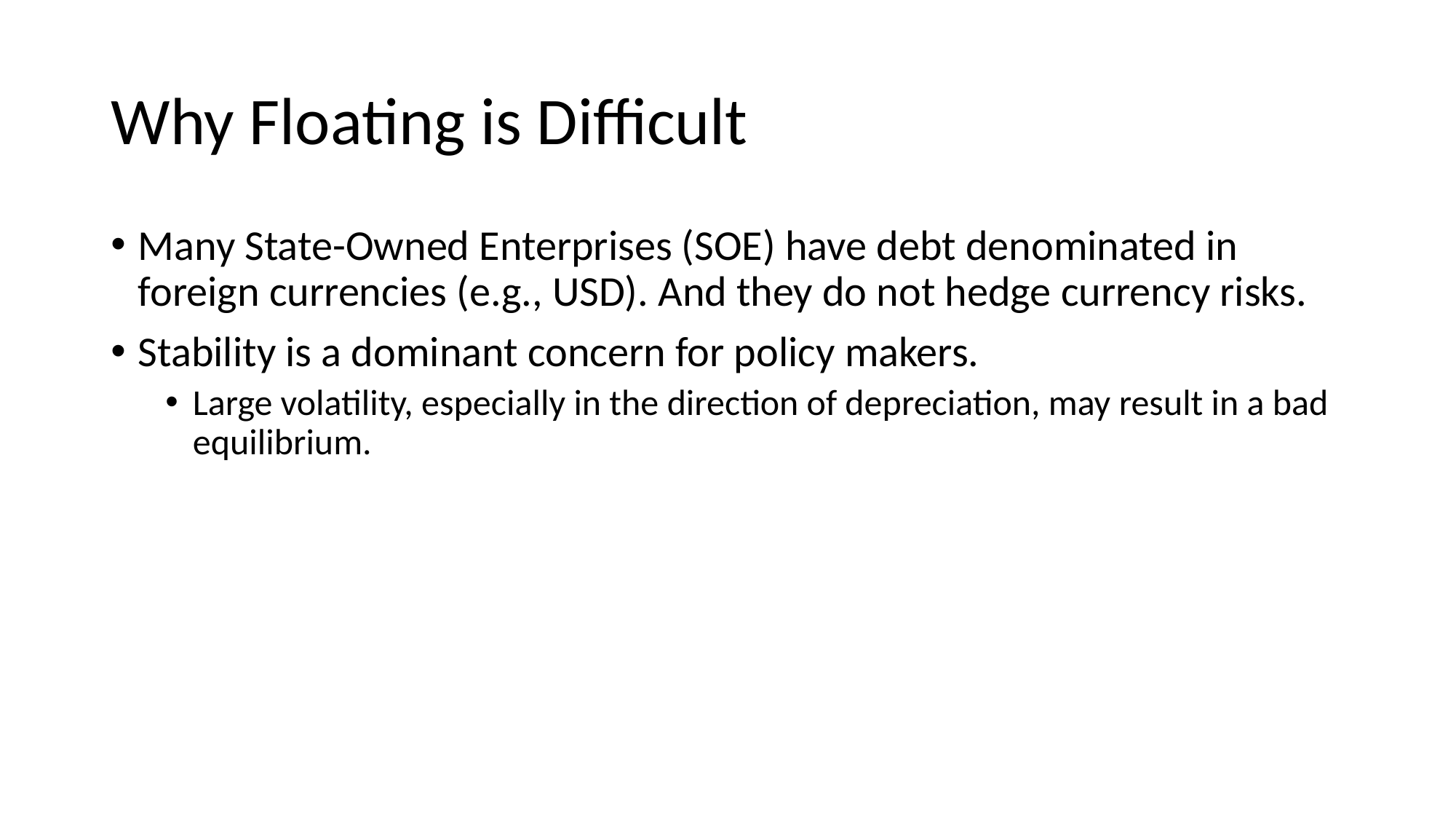

# Why Floating is Difficult
Many State-Owned Enterprises (SOE) have debt denominated in foreign currencies (e.g., USD). And they do not hedge currency risks.
Stability is a dominant concern for policy makers.
Large volatility, especially in the direction of depreciation, may result in a bad equilibrium.